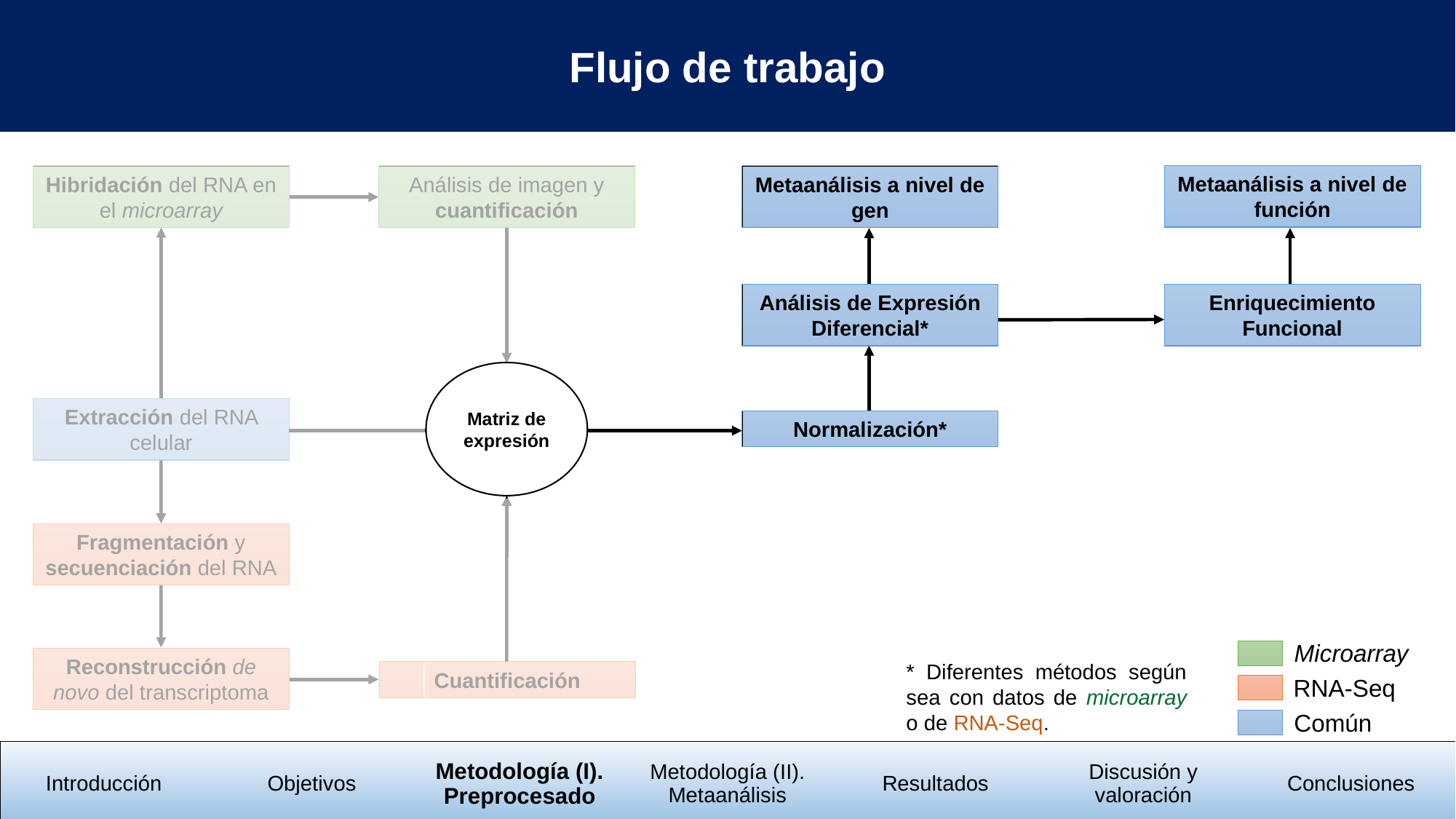

Flujo de trabajo

Metaanálisis a nivel de función
Hibridación del RNA en el microarray
Análisis de imagen y cuantificación
Metaanálisis a nivel de gen
Análisis de Expresión Diferencial*
Enriquecimiento Funcional
Matriz de expresión
Extracción del RNA celular
Normalización*

Fragmentación y secuenciación del RNA
Microarray

Reconstrucción de novo del transcriptoma
* Diferentes métodos según sea con datos de microarray o de RNA-Seq.
Cuantificación
RNA-Seq

Común

| Introducción | Objetivos | Metodología (I). Preprocesado | Metodología (II). Metaanálisis | Resultados | Discusión y valoración | Conclusiones |
| --- | --- | --- | --- | --- | --- | --- |